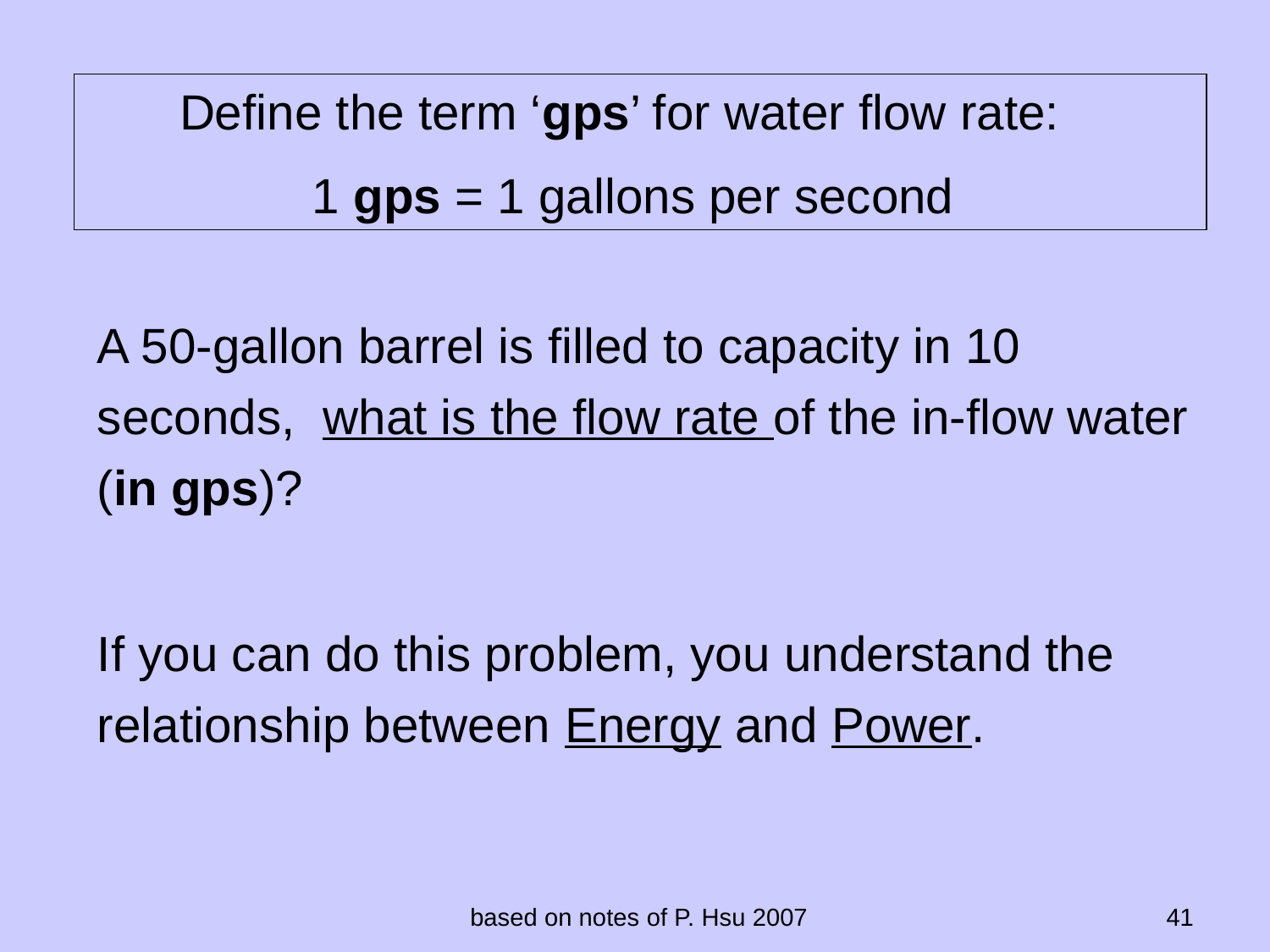

Define the term ‘gps’ for water flow rate:
1 gps = 1 gallons per second
A 50-gallon barrel is filled to capacity in 10 seconds,  what is the flow rate of the in-flow water (in gps)?

If you can do this problem, you understand the relationship between Energy and Power.
based on notes of P. Hsu 2007
41